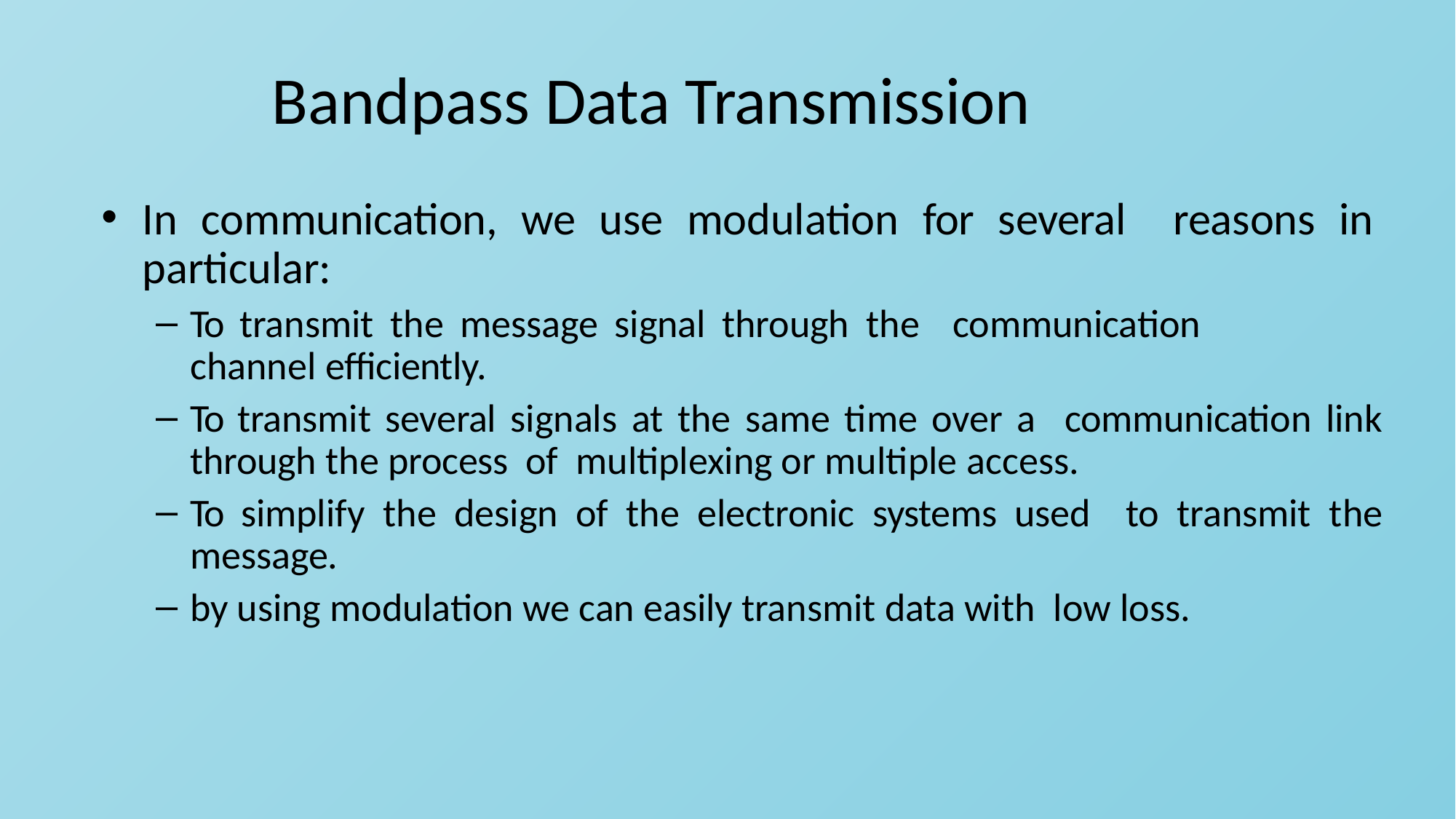

# Bandpass Data Transmission
In communication, we use modulation for several  reasons in particular:
To transmit the message signal through the  communication channel efficiently.
To transmit several signals at the same time over a  communication link through the process of  multiplexing or multiple access.
To simplify the design of the electronic systems used  to transmit the message.
by using modulation we can easily transmit data with  low loss.